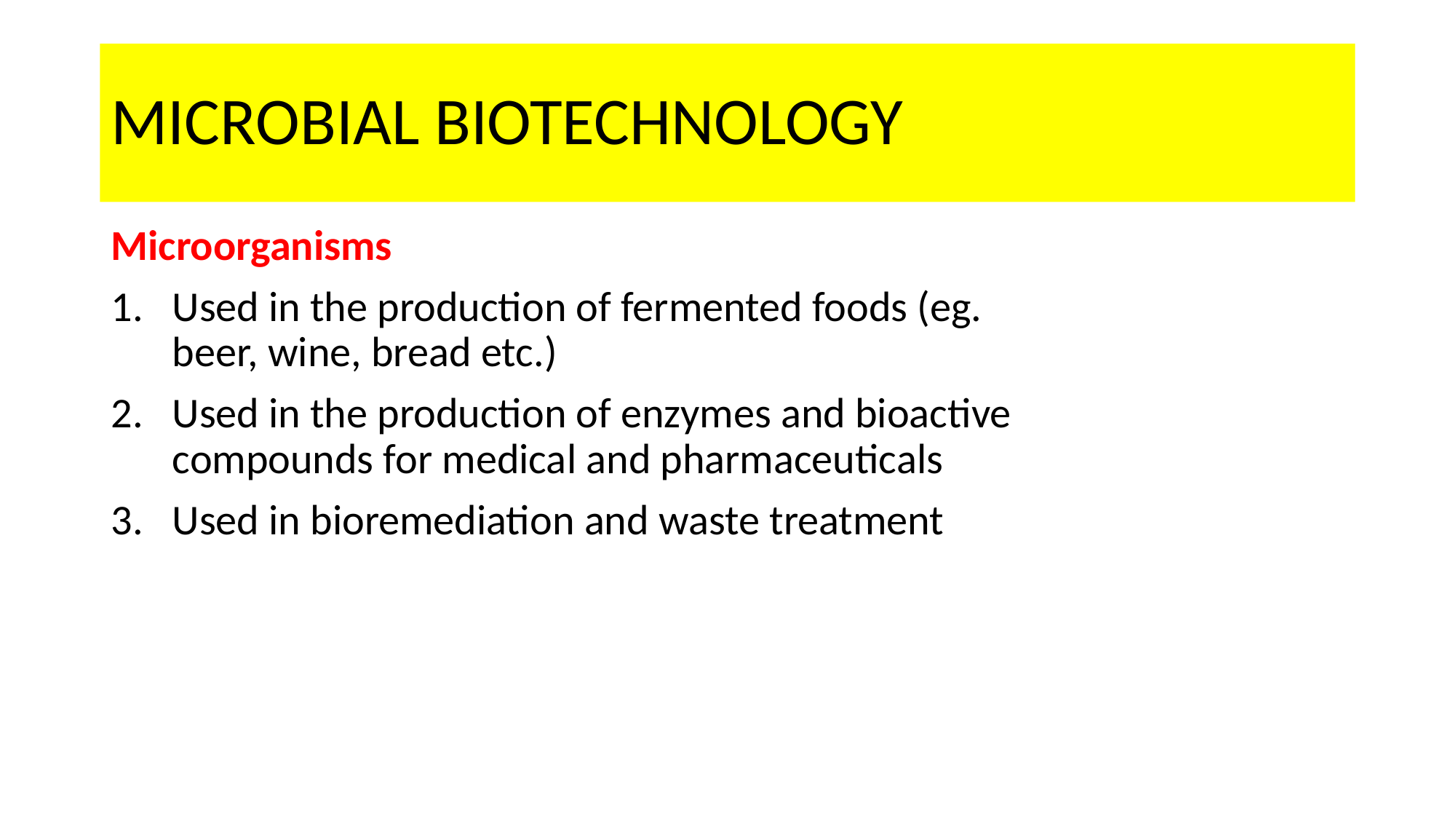

# MICROBIAL BIOTECHNOLOGY
Microorganisms
Used in the production of fermented foods (eg.
beer, wine, bread etc.)
Used in the production of enzymes and bioactive
compounds for medical and pharmaceuticals
Used in bioremediation and waste treatment